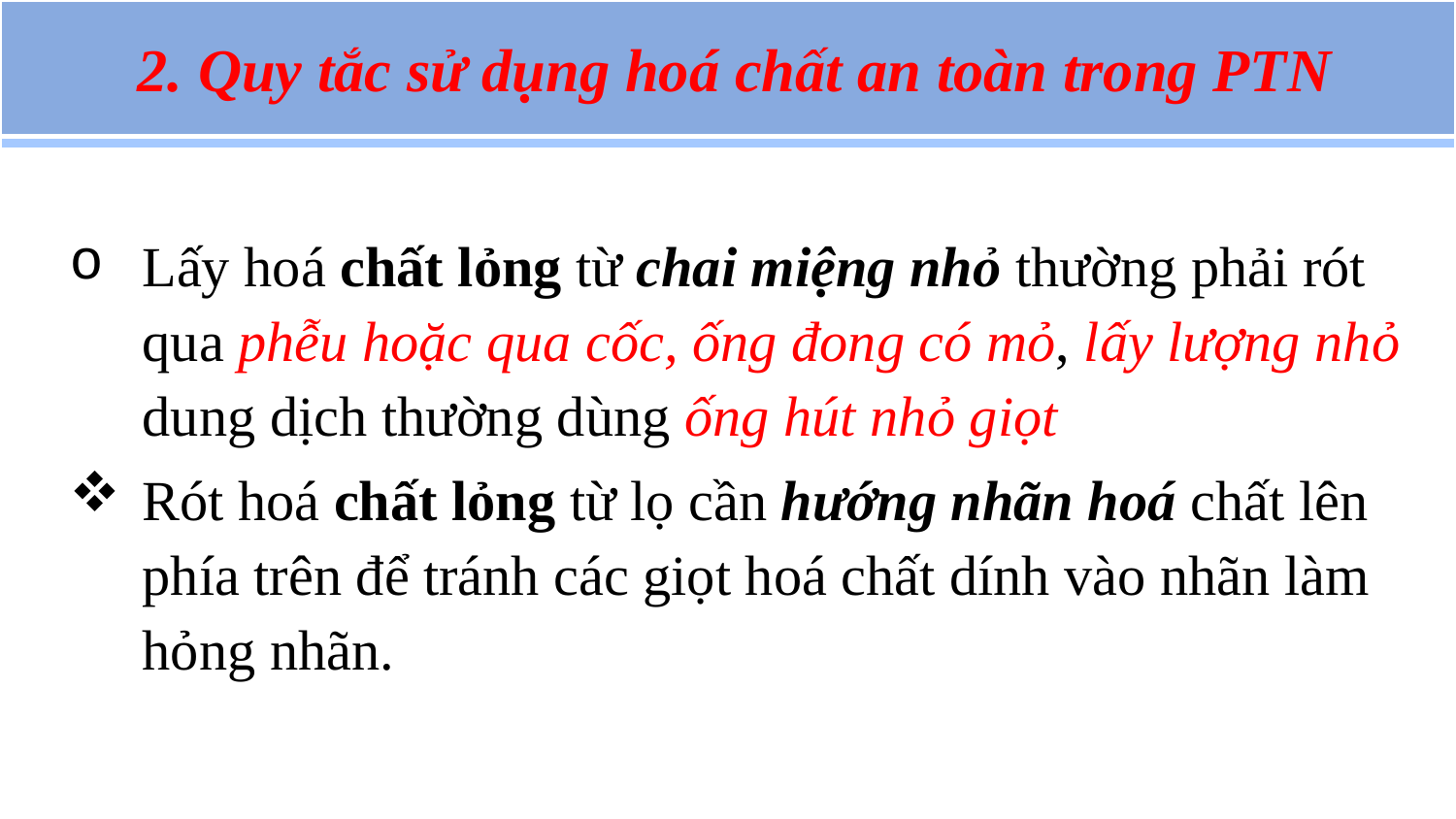

2. Quy tắc sử dụng hoá chất an toàn trong PTN

Lấy hoá chất lỏng từ chai miệng nhỏ thường phải rót qua phễu hoặc qua cốc, ống đong có mỏ, lấy lượng nhỏ dung dịch thường dùng ống hút nhỏ giọt
Rót hoá chất lỏng từ lọ cần hướng nhãn hoá chất lên phía trên để tránh các giọt hoá chất dính vào nhãn làm hỏng nhãn.